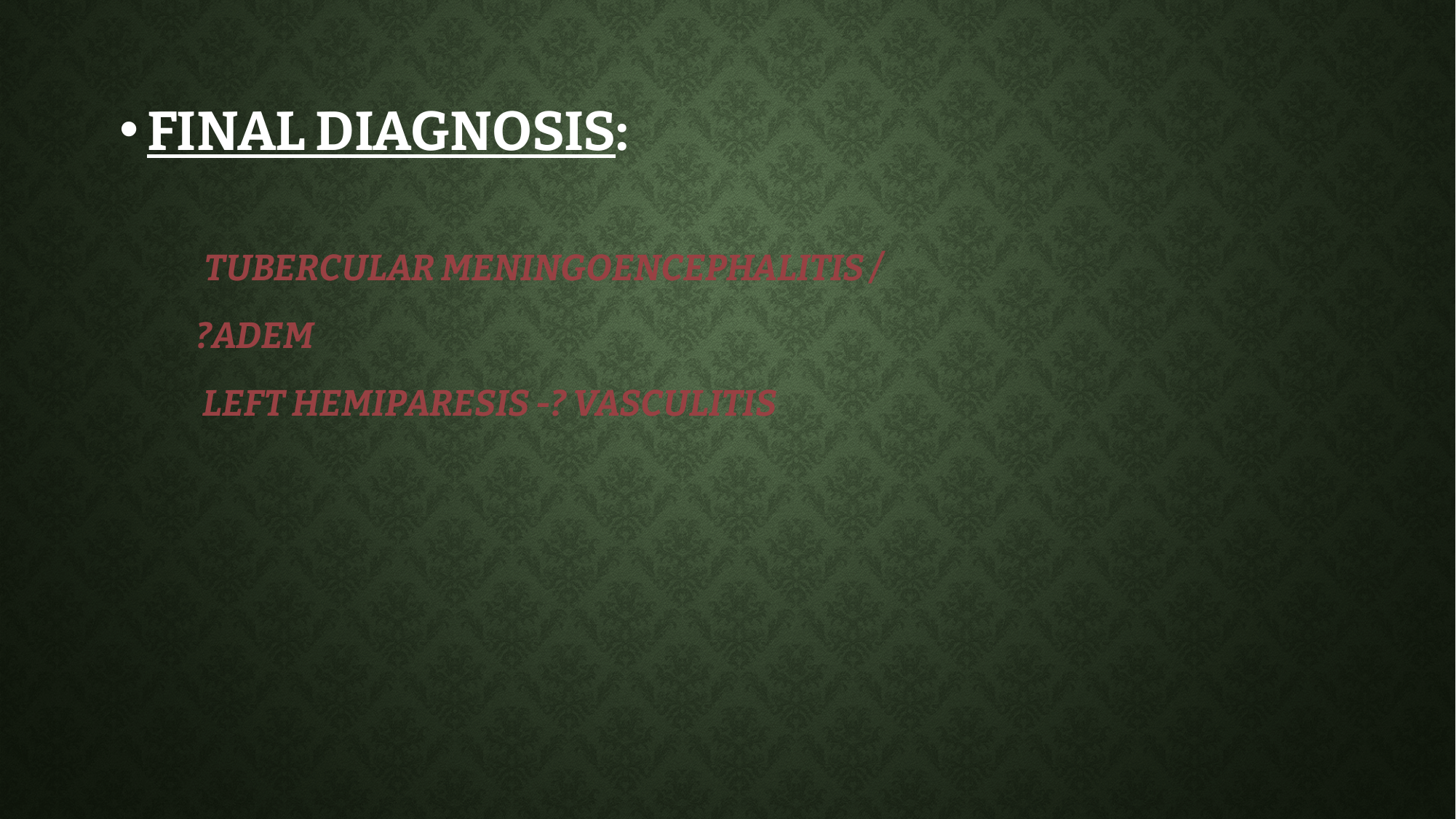

FINAL DIAGNOSIS:

              TUBERCULAR MENINGOENCEPHALITIS /
            ?ADEM
             LEFT HEMIPARESIS -? VASCULITIS